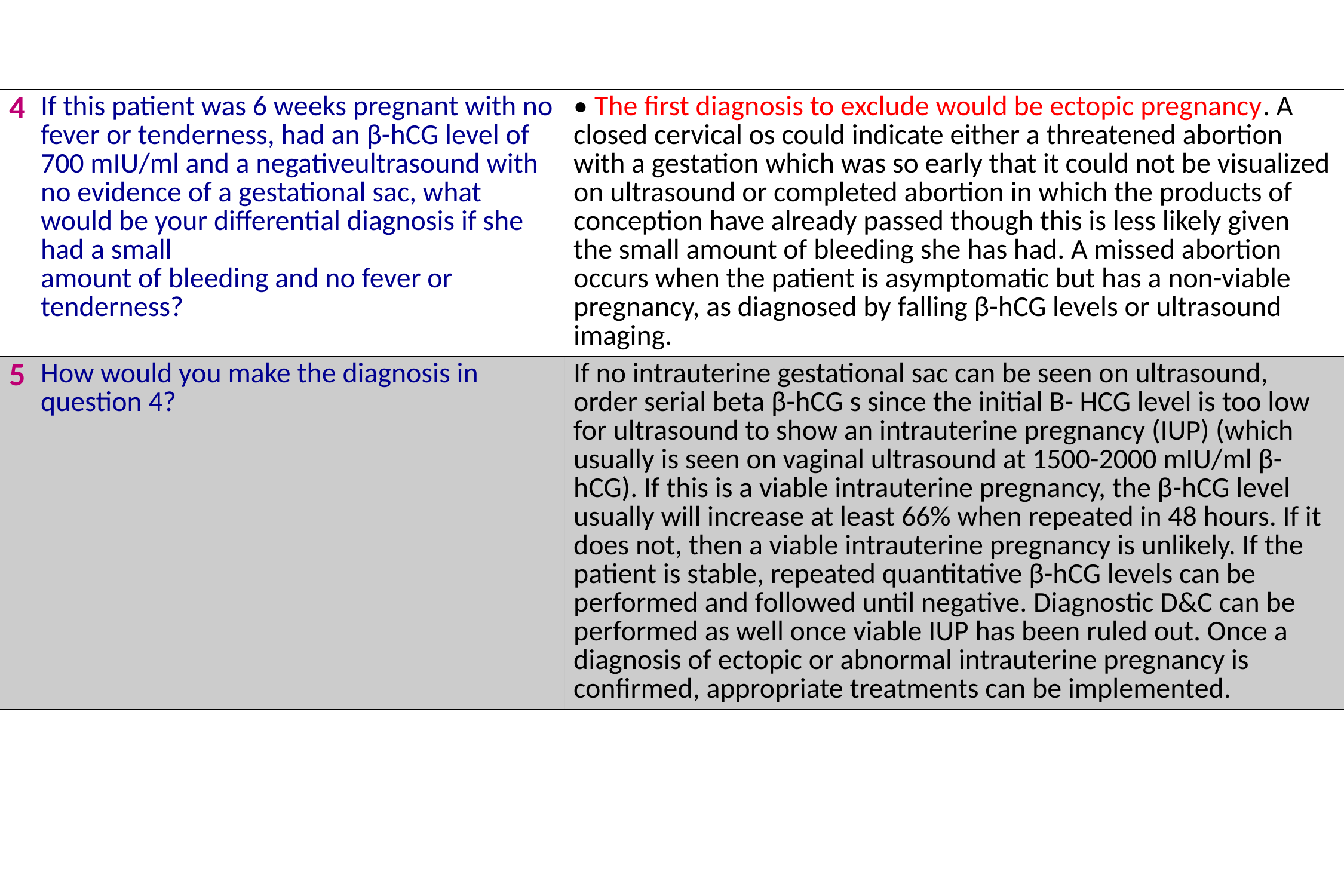

| 4 | If this patient was 6 weeks pregnant with no fever or tenderness, had an β-hCG level of 700 mIU/ml and a negativeultrasound with no evidence of a gestational sac, what would be your differential diagnosis if she had a small amount of bleeding and no fever or tenderness? | • The first diagnosis to exclude would be ectopic pregnancy. A closed cervical os could indicate either a threatened abortion with a gestation which was so early that it could not be visualized on ultrasound or completed abortion in which the products of conception have already passed though this is less likely given the small amount of bleeding she has had. A missed abortion occurs when the patient is asymptomatic but has a non-viable pregnancy, as diagnosed by falling β-hCG levels or ultrasound imaging. |
| --- | --- | --- |
| 5 | How would you make the diagnosis in question 4? | If no intrauterine gestational sac can be seen on ultrasound, order serial beta β-hCG s since the initial Β- HCG level is too low for ultrasound to show an intrauterine pregnancy (IUP) (which usually is seen on vaginal ultrasound at 1500-2000 mIU/ml β-hCG). If this is a viable intrauterine pregnancy, the β-hCG level usually will increase at least 66% when repeated in 48 hours. If it does not, then a viable intrauterine pregnancy is unlikely. If the patient is stable, repeated quantitative β-hCG levels can be performed and followed until negative. Diagnostic D&C can be performed as well once viable IUP has been ruled out. Once a diagnosis of ectopic or abnormal intrauterine pregnancy is confirmed, appropriate treatments can be implemented. |